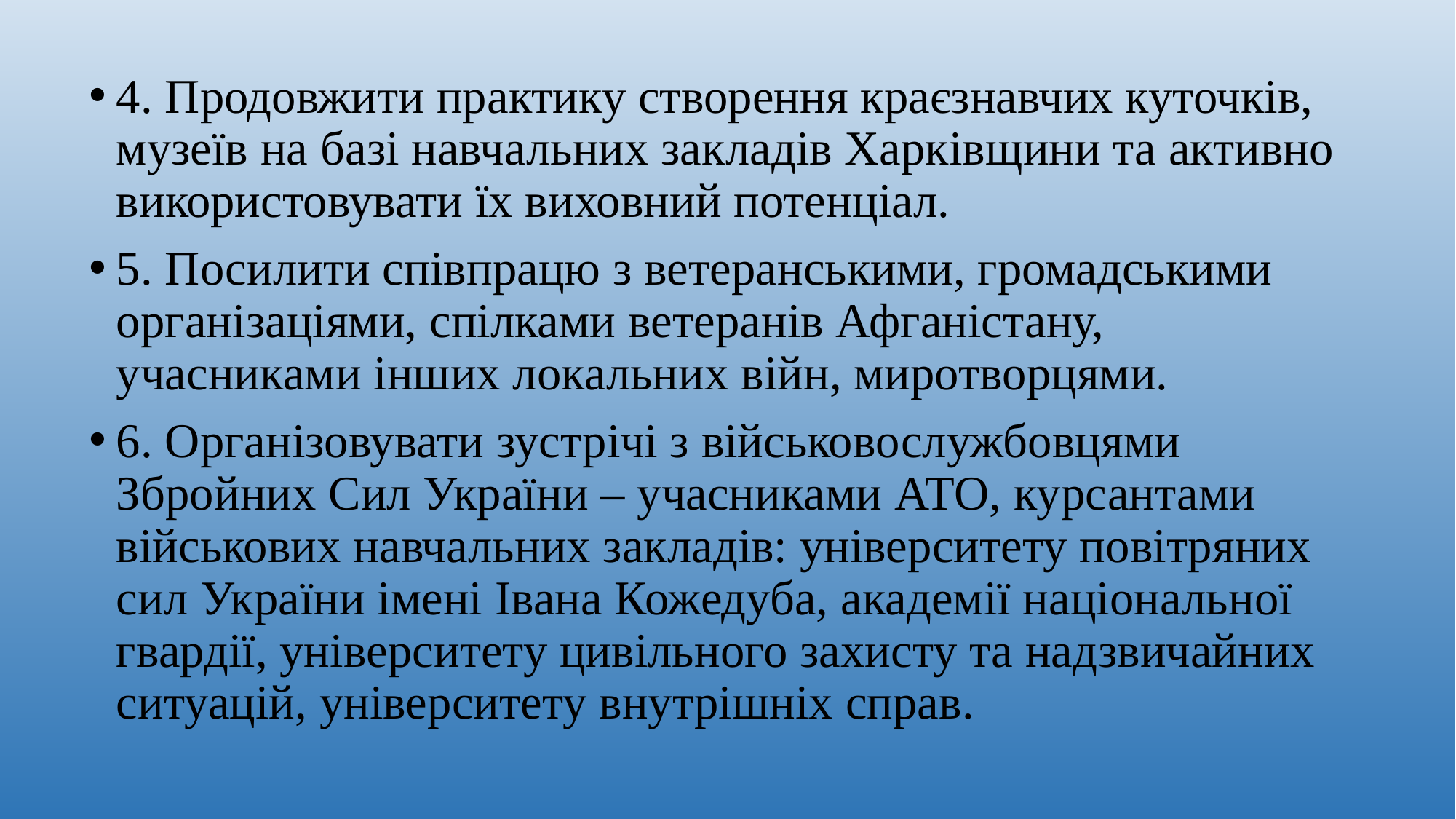

4. Продовжити практику створення краєзнавчих куточків, музеїв на базі навчальних закладів Харківщини та активно використовувати їх виховний потенціал.
5. Посилити співпрацю з ветеранськими, громадськими організаціями, спілками ветеранів Афганістану, учасниками інших локальних війн, миротворцями.
6. Організовувати зустрічі з військовослужбовцями Збройних Сил України – учасниками АТО, курсантами військових навчальних закладів: університету повітряних сил України імені Івана Кожедуба, академії національної гвардії, університету цивільного захисту та надзвичайних ситуацій, університету внутрішніх справ.